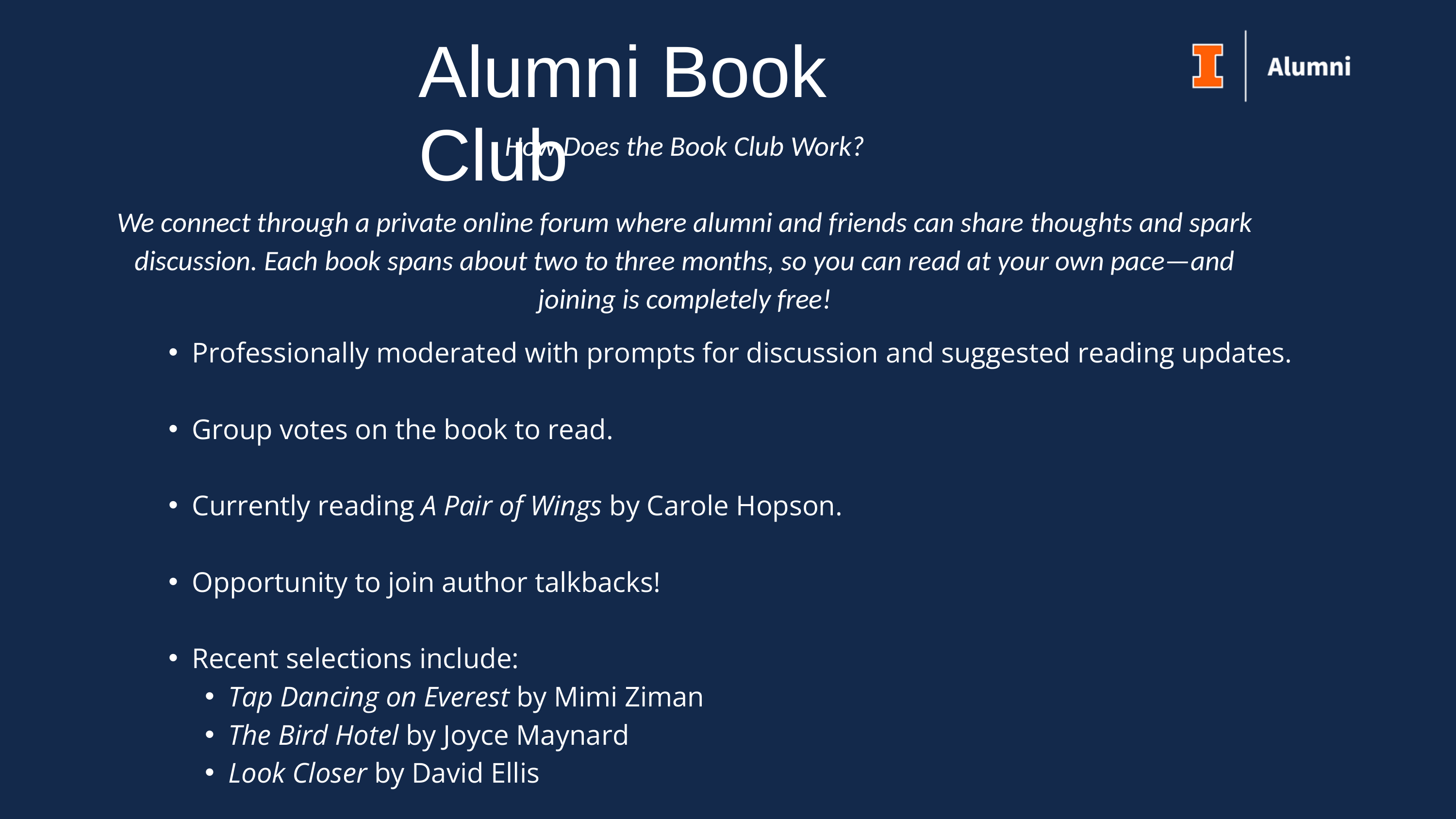

Alumni Book Club
How Does the Book Club Work?

We connect through a private online forum where alumni and friends can share thoughts and spark discussion. Each book spans about two to three months, so you can read at your own pace—and joining is completely free!
Professionally moderated with prompts for discussion and suggested reading updates.

Group votes on the book to read.

Currently reading A Pair of Wings by Carole Hopson.

Opportunity to join author talkbacks!

Recent selections include:
Tap Dancing on Everest by Mimi Ziman
The Bird Hotel by Joyce Maynard
Look Closer by David Ellis